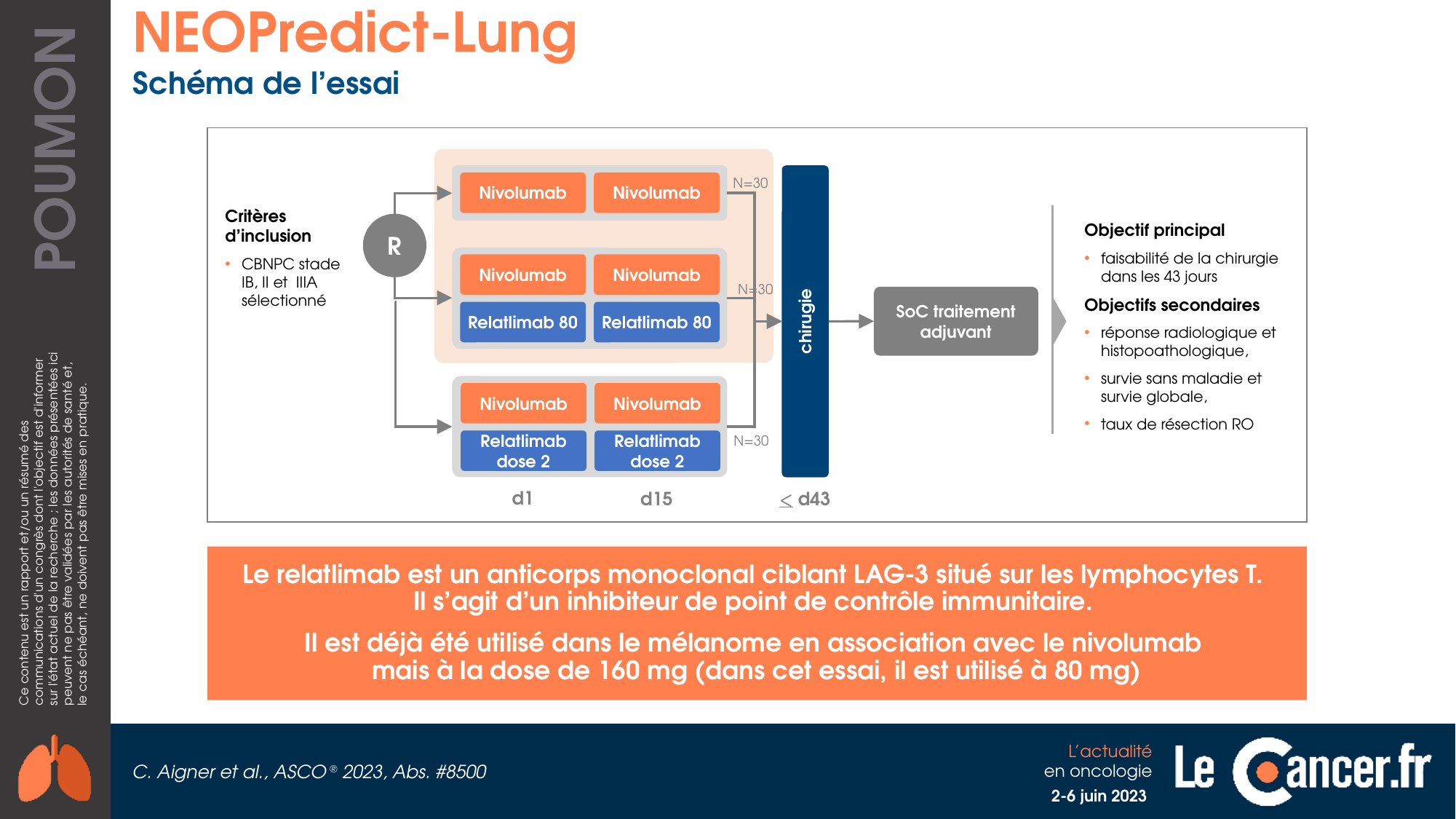

NEOPredict-Lung
Schéma de l’essai

N=30
Critères d’inclusion
CBNPC stade IB, II et  IIIA sélectionné
Nivolumab
Nivolumab

Objectif principal
faisabilité de la chirurgie dans les 43 jours
Objectifs secondaires
réponse radiologique et histopoathologique,
survie sans maladie et survie globale,
taux de résection RO
R

Nivolumab
Nivolumab
N=30
SoC traitement adjuvant
chirugie
Relatlimab 80
Relatlimab 80

Nivolumab
Nivolumab
N=30
Relatlimab dose 2
Relatlimab dose 2
d1
d15
< d43
Le relatlimab est un anticorps monoclonal ciblant LAG-3 situé sur les lymphocytes T.
Il s’agit d’un inhibiteur de point de contrôle immunitaire.
Il est déjà été utilisé dans le mélanome en association avec le nivolumab
mais à la dose de 160 mg (dans cet essai, il est utilisé à 80 mg)
C. Aigner et al., ASCO ® 2023, Abs. #8500
2-6 juin 2023